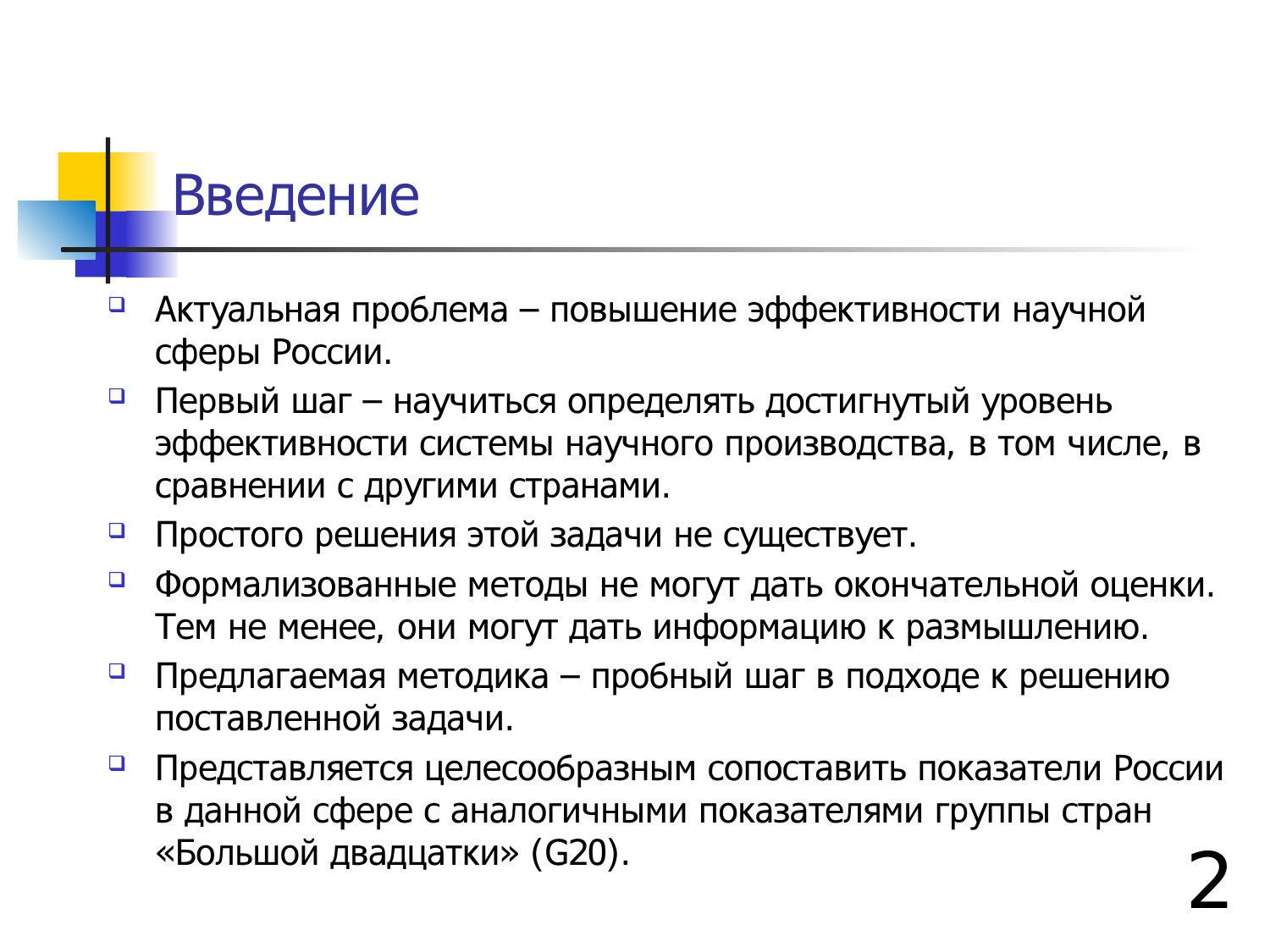

# Введение
Актуальная проблема – повышение эффективности научной сферы России.
Первый шаг – научиться определять достигнутый уровень эффективности системы научного производства, в том числе, в сравнении с другими странами.
Простого решения этой задачи не существует.
Формализованные методы не могут дать окончательной оценки. Тем не менее, они могут дать информацию к размышлению.
Предлагаемая методика – пробный шаг в подходе к решению поставленной задачи.
Представляется целесообразным сопоставить показатели России в данной сфере с аналогичными показателями группы стран «Большой двадцатки» (G20).
2